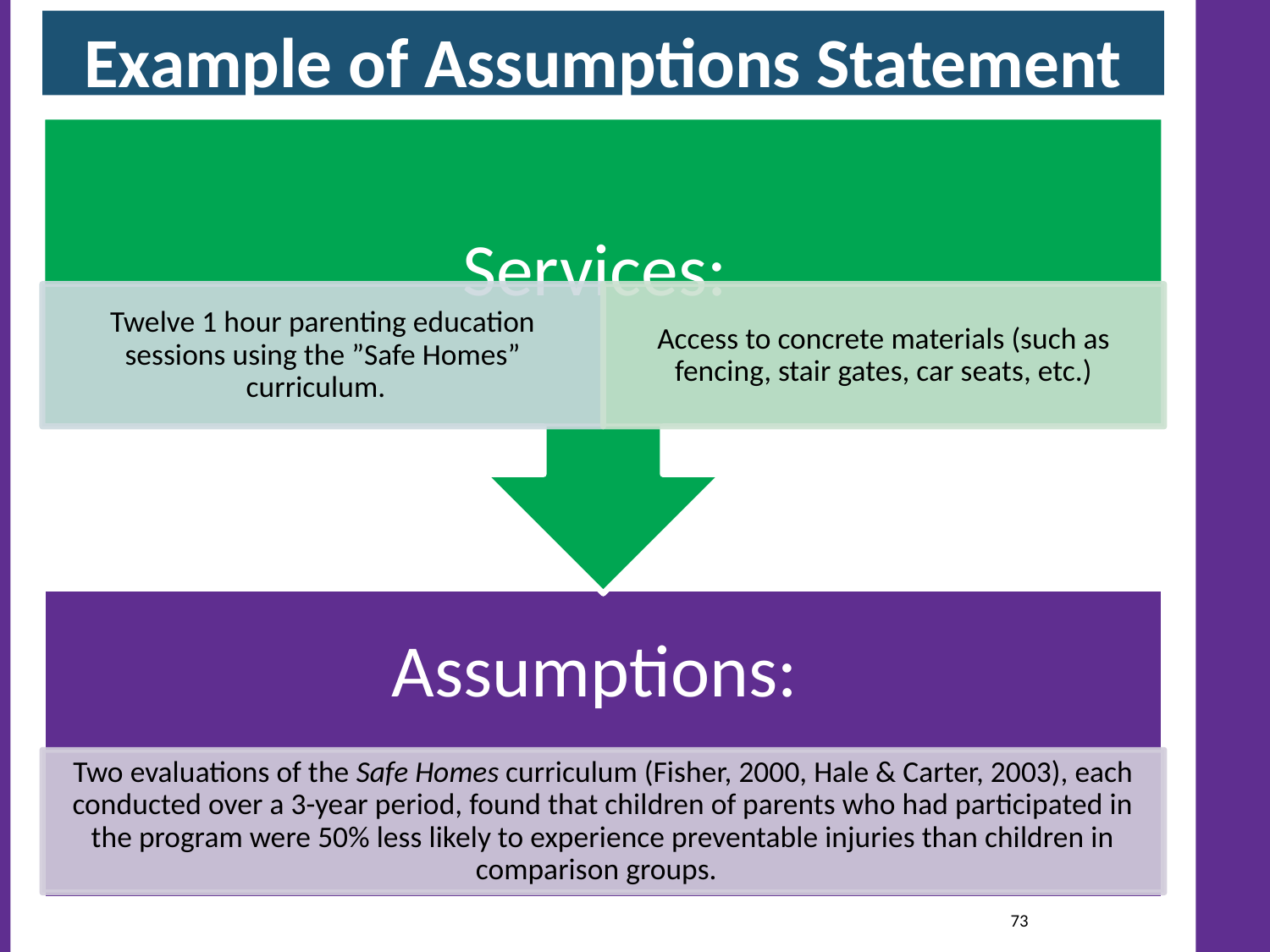

Example of Assumptions Statement
#
Assumptions:
Two evaluations of the Safe Homes curriculum (Fisher, 2000, Hale & Carter, 2003), each conducted over a 3-year period, found that children of parents who had participated in the program were 50% less likely to experience preventable injuries than children in comparison groups.
Services:
Twelve 1 hour parenting education sessions using the ”Safe Homes” curriculum.
Access to concrete materials (such as fencing, stair gates, car seats, etc.)
73